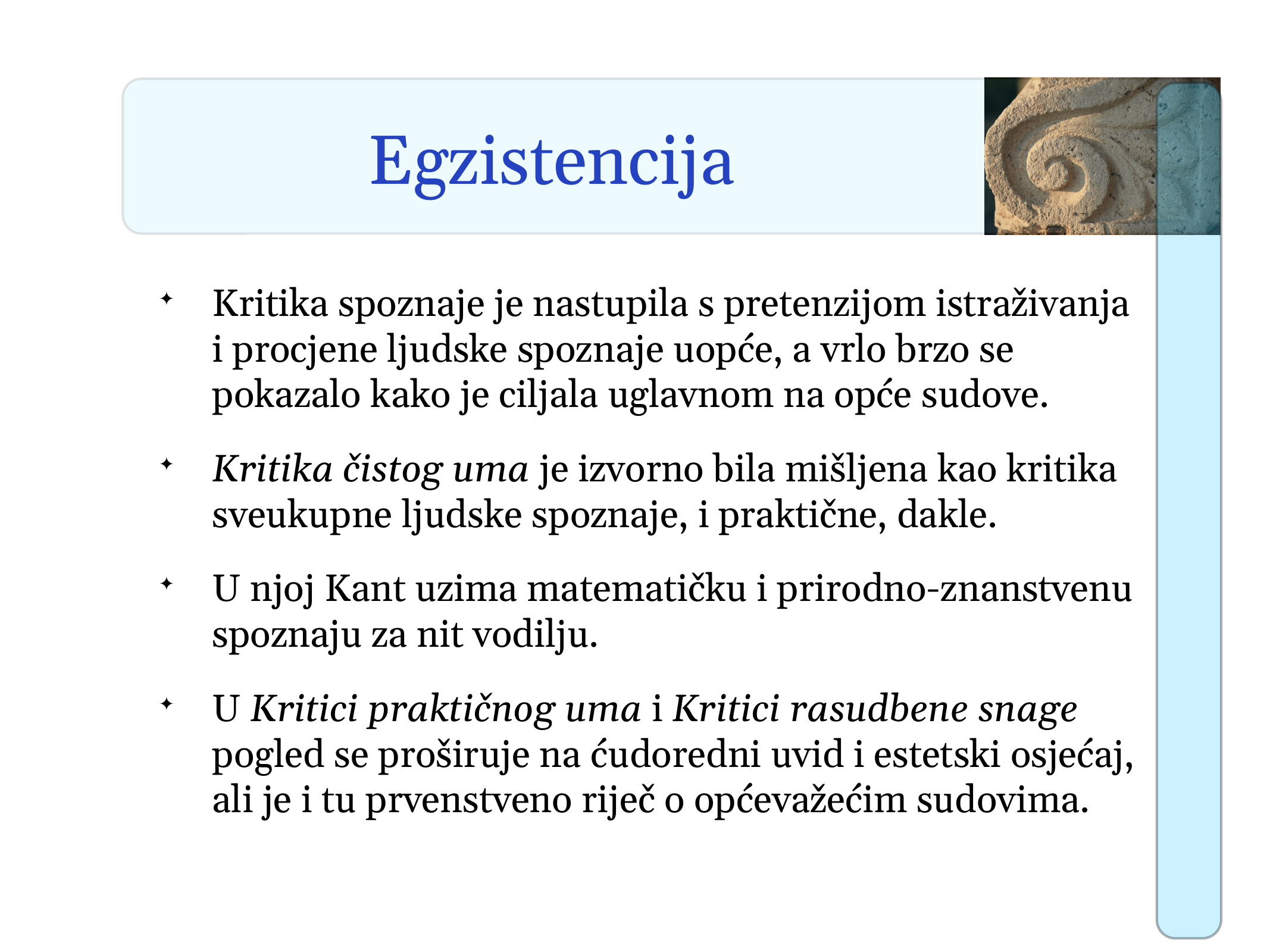

# Egzistencija
Kritika spoznaje je nastupila s pretenzijom istraživanja i procjene ljudske spoznaje uopće, a vrlo brzo se pokazalo kako je ciljala uglavnom na opće sudove.
Kritika čistog uma je izvorno bila mišljena kao kritika sveukupne ljudske spoznaje, i praktične, dakle.
U njoj Kant uzima matematičku i prirodno-znanstvenu spoznaju za nit vodilju.
U Kritici praktičnog uma i Kritici rasudbene snage pogled se proširuje na ćudoredni uvid i estetski osjećaj, ali je i tu prvenstveno riječ o općevažećim sudovima.